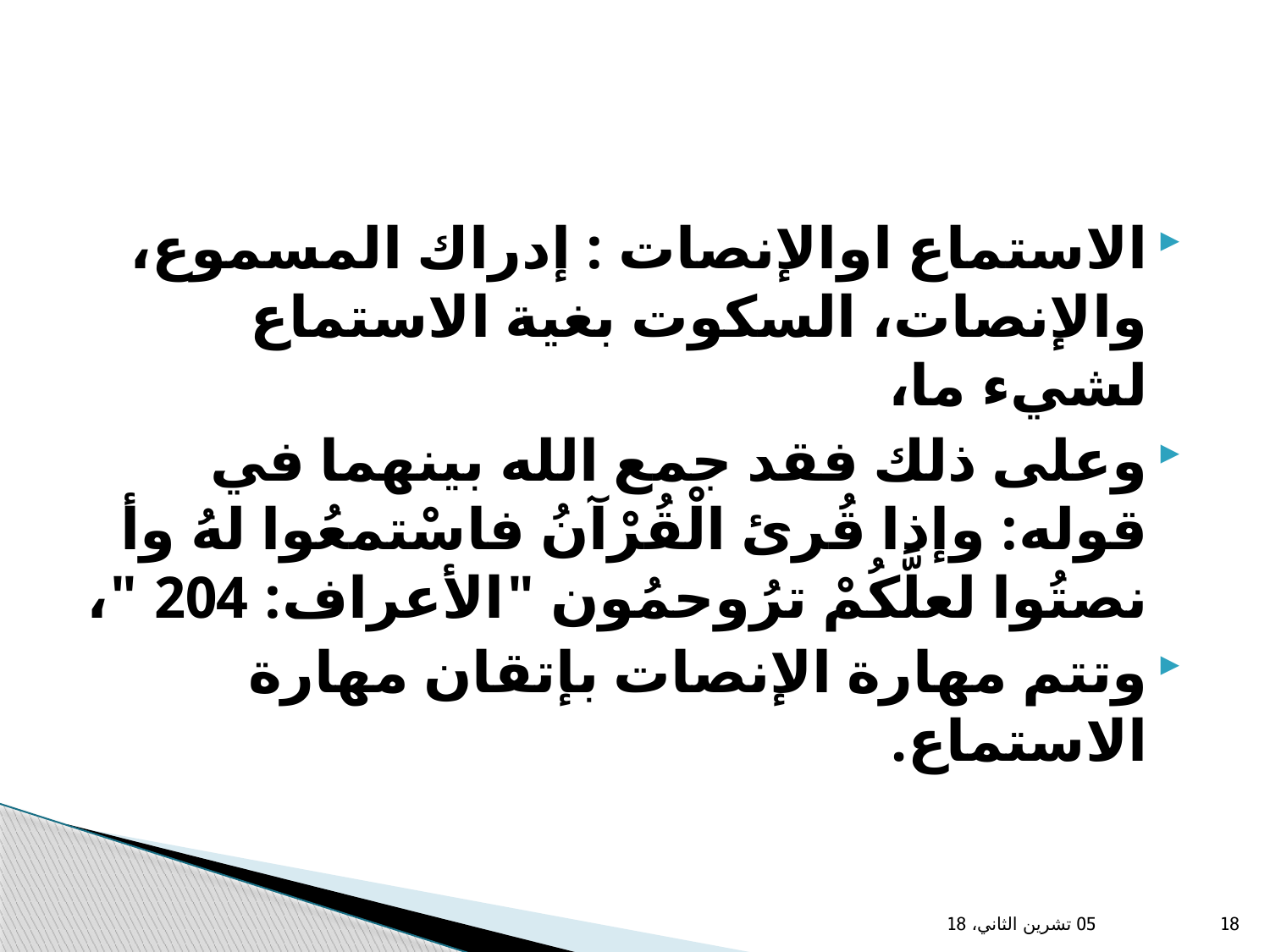

#
الاستماع اوالإنصات : إدراك المسموع،  والإنصات، السكوت بغية الاستماع لشيء ما،
وعلى ذلك فقد جمع الله بينهما في قوله: وإذا قُرئ الْقُرْآنُ فاسْتمعُوا لهُ وأ نصتُوا لعلَّكُمْ ترُوحمُون "الأعراف: 204 "،
وتتم مهارة الإنصات بإتقان مهارة الاستماع.

05 تشرين الثاني، 18
18